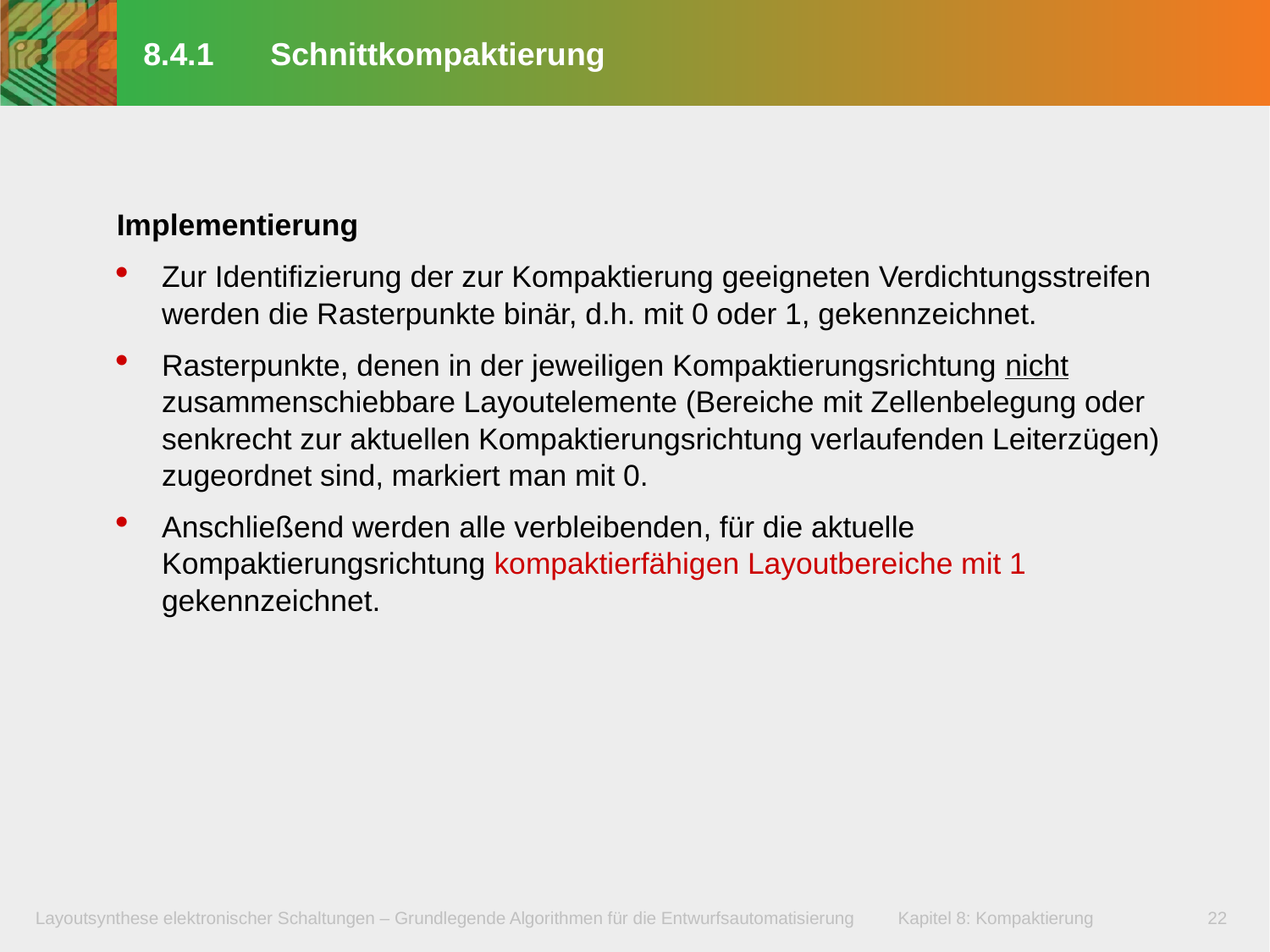

# 8.4.1	Schnittkompaktierung
Implementierung
Zur Identifizierung der zur Kompaktierung geeigneten Verdichtungsstreifen werden die Rasterpunkte binär, d.h. mit 0 oder 1, gekennzeichnet.
Rasterpunkte, denen in der jeweiligen Kompaktierungsrichtung nicht zusammenschiebbare Layoutelemente (Bereiche mit Zellenbelegung oder senkrecht zur aktuellen Kompaktierungsrichtung verlaufenden Leiterzügen) zugeordnet sind, markiert man mit 0.
Anschließend werden alle verbleibenden, für die aktuelle Kompaktierungsrichtung kompaktierfähigen Layoutbereiche mit 1 gekennzeichnet.